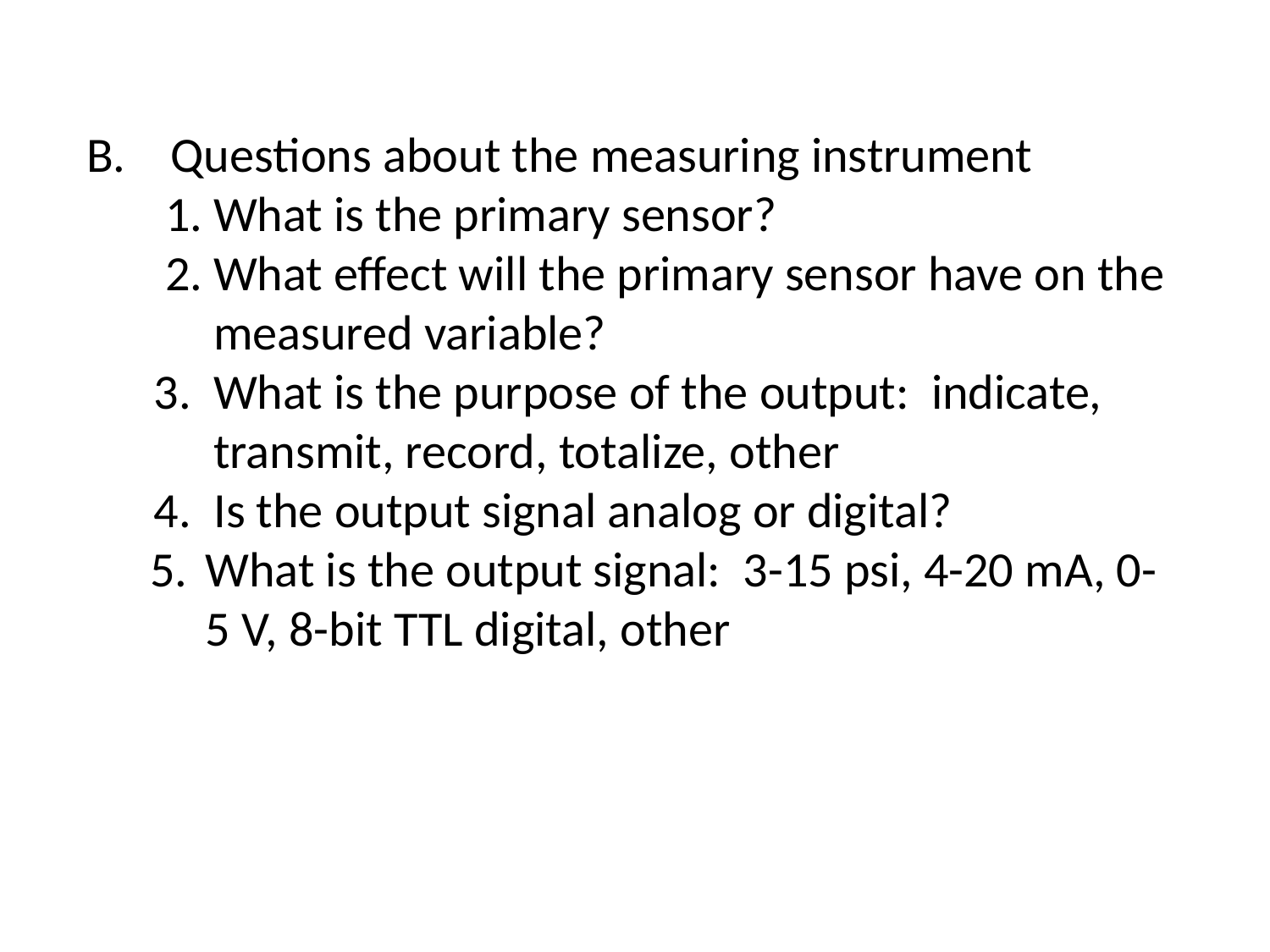

B.    Questions about the measuring instrument
       1.	What is the primary sensor?
       2.	What effect will the primary sensor have on the 	measured variable?
      3.	What is the purpose of the output:  indicate, transmit, record, totalize, other
      4.	Is the output signal analog or digital?
5.	What is the output signal:  3-15 psi, 4-20 mA, 0- 5 V, 8-bit TTL digital, other